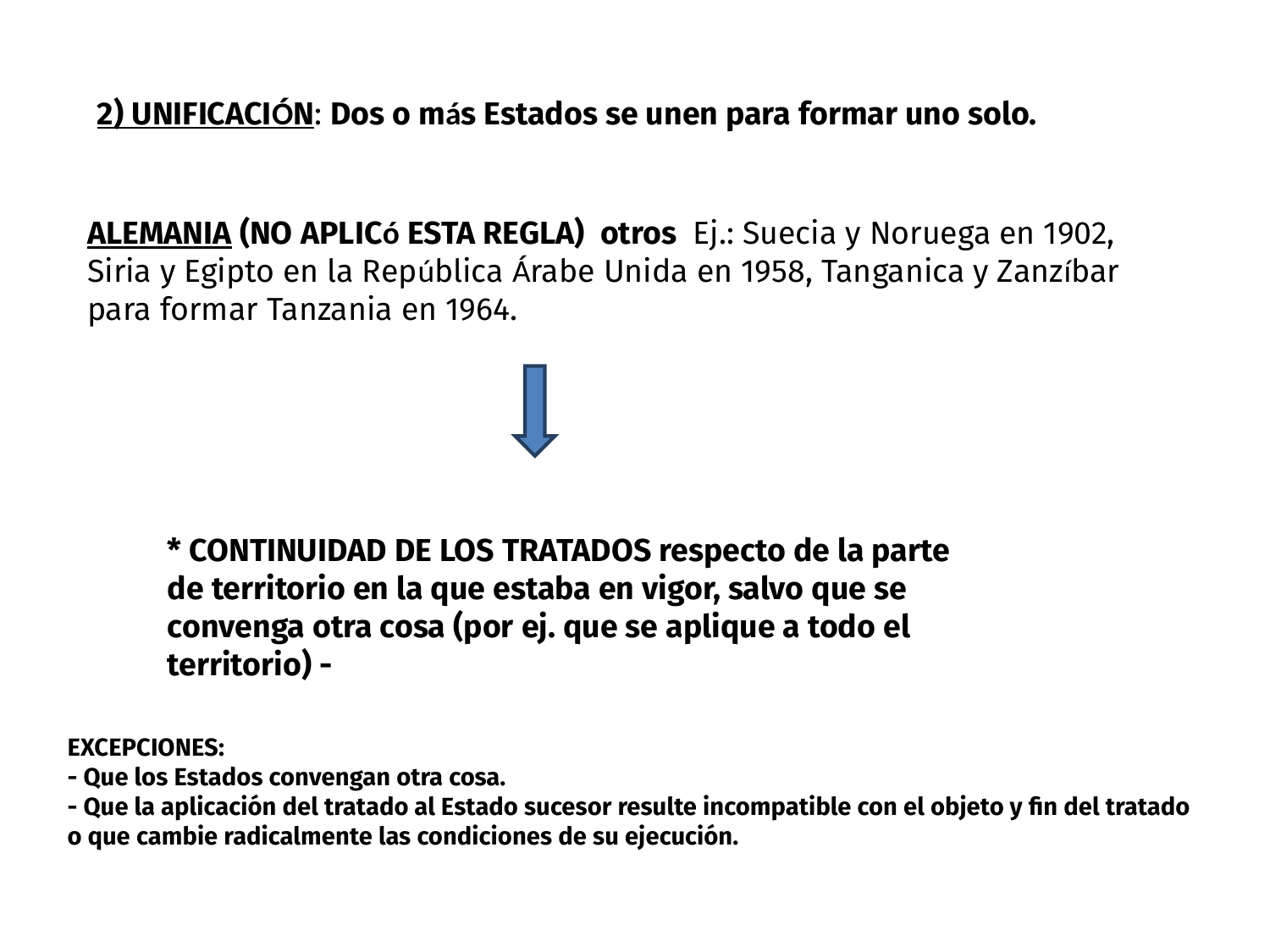

2) UNIFICACIÓN: Dos o más Estados se unen para formar uno solo.

ALEMANIA (NO APLICó ESTA REGLA)  otros  Ej.: Suecia y Noruega en 1902,  Siria y Egipto en la República Árabe Unida en 1958, Tanganica y Zanzíbar para formar Tanzania en 1964.

* CONTINUIDAD DE LOS TRATADOS respecto de la parte de territorio en la que estaba en vigor, salvo que se convenga otra cosa (por ej. que se aplique a todo el territorio) -
EXCEPCIONES:
- Que los Estados convengan otra cosa.
- Que la aplicación del tratado al Estado sucesor resulte incompatible con el objeto y fin del tratado o que cambie radicalmente las condiciones de su ejecución.